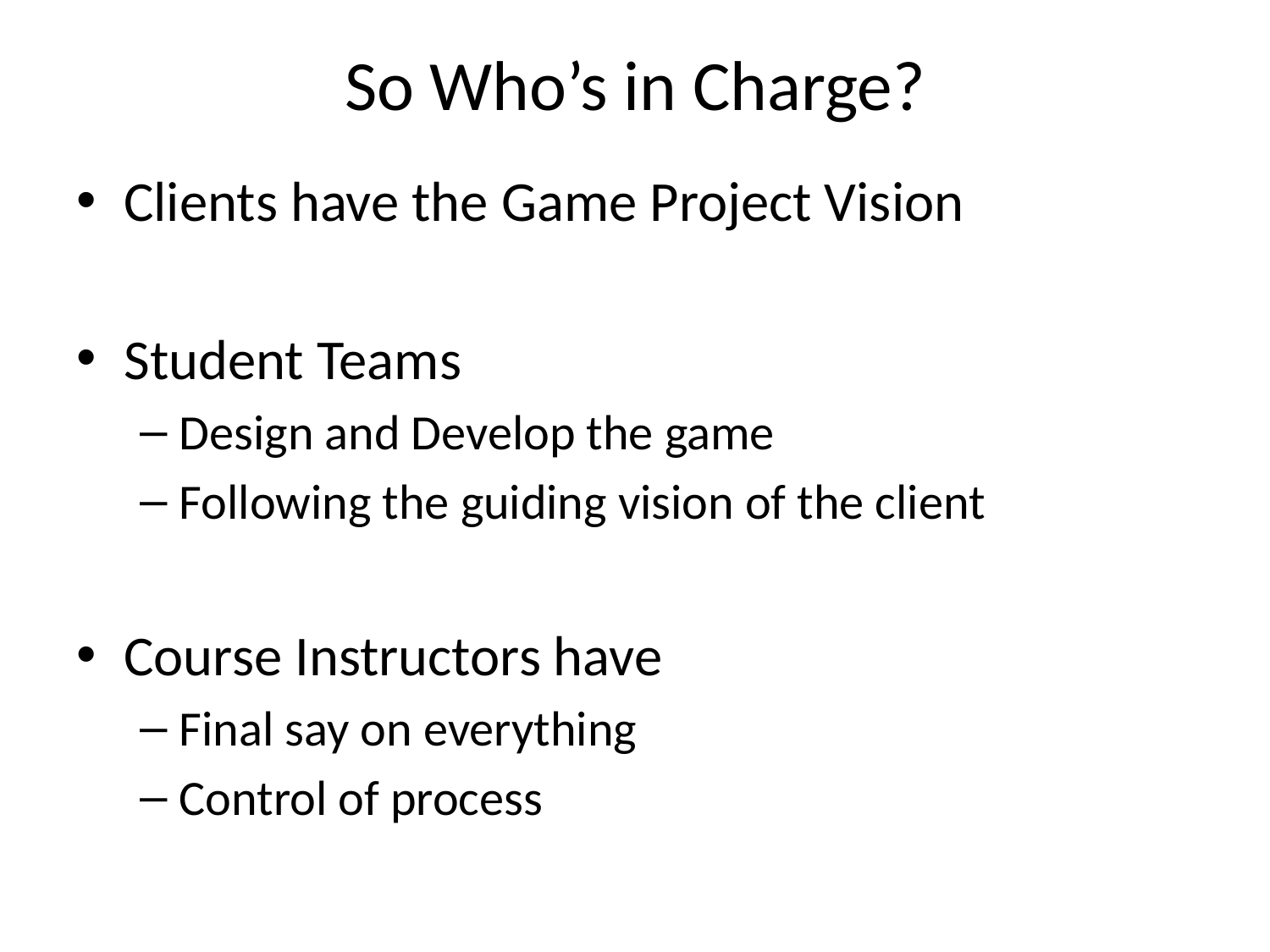

# So Who’s in Charge?
Clients have the Game Project Vision

Student Teams
Design and Develop the game
Following the guiding vision of the client

Course Instructors have
Final say on everything
Control of process